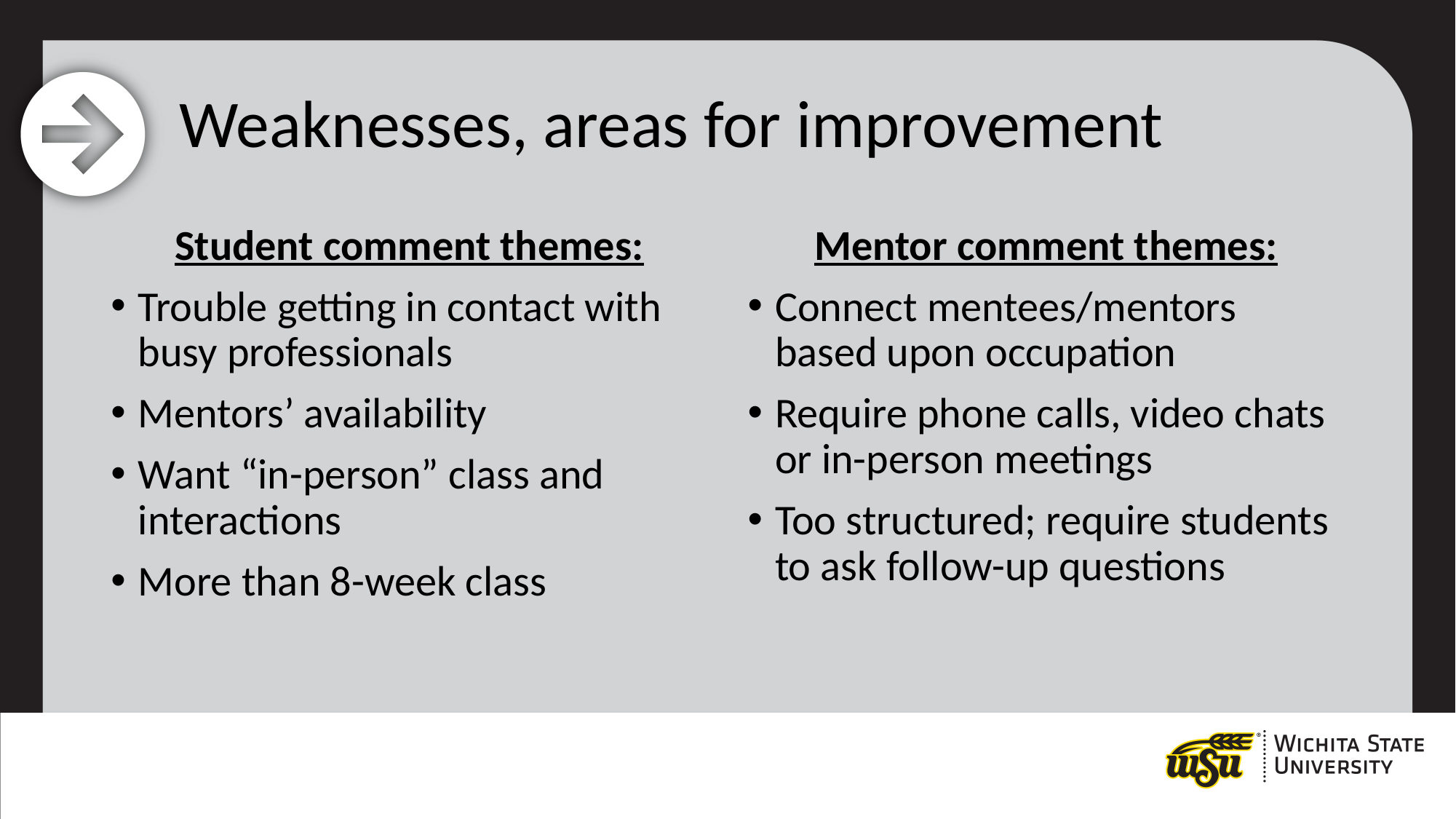

# Weaknesses, areas for improvement
Student comment themes:
Trouble getting in contact with busy professionals
Mentors’ availability
Want “in-person” class and interactions
More than 8-week class
Mentor comment themes:
Connect mentees/mentors based upon occupation
Require phone calls, video chats or in-person meetings
Too structured; require students to ask follow-up questions